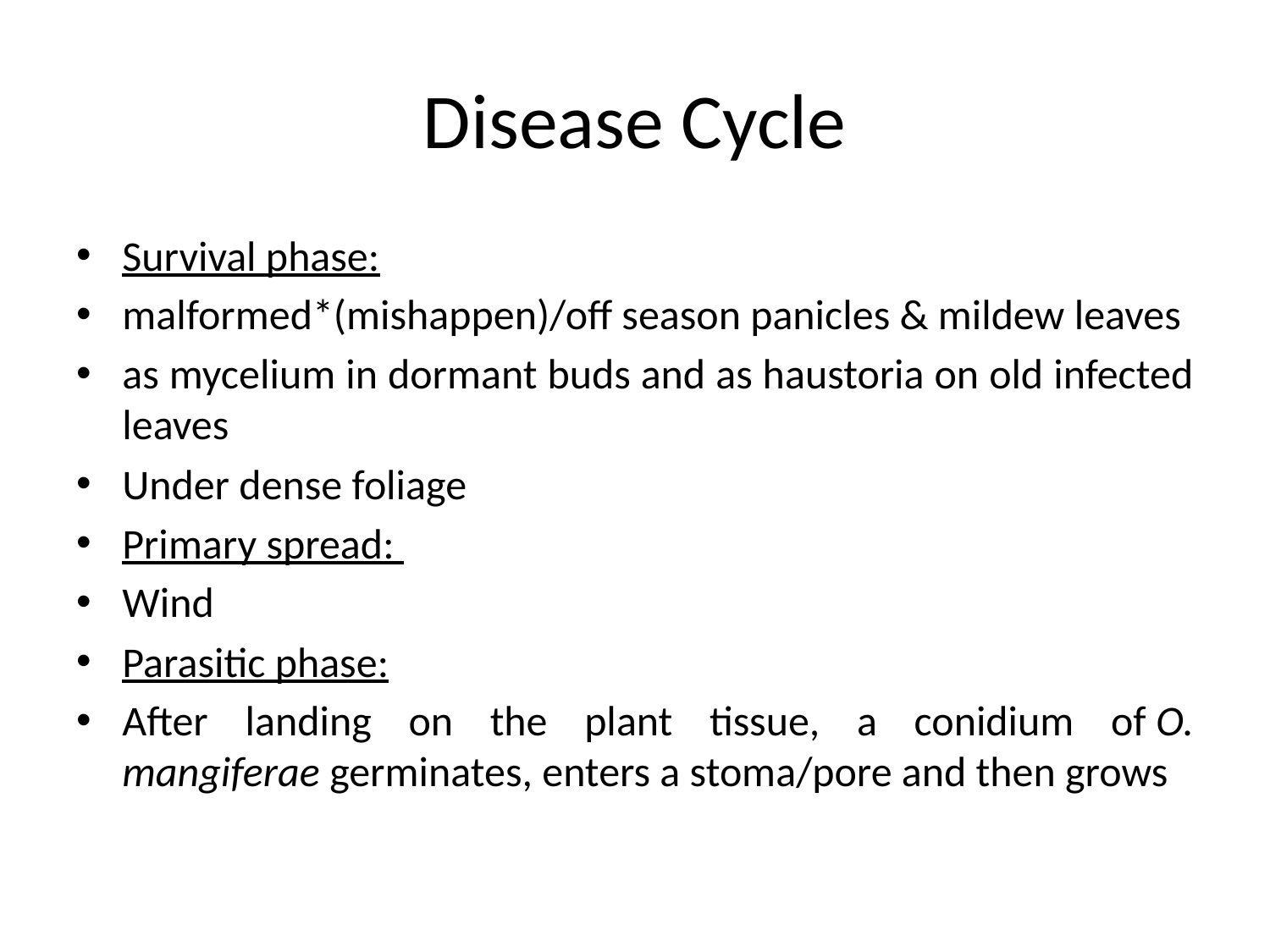

# Disease Cycle
Survival phase:
malformed*(mishappen)/off season panicles & mildew leaves
as mycelium in dormant buds and as haustoria on old infected leaves
Under dense foliage
Primary spread:
Wind
Parasitic phase:
After landing on the plant tissue, a conidium of O. mangiferae germinates, enters a stoma/pore and then grows